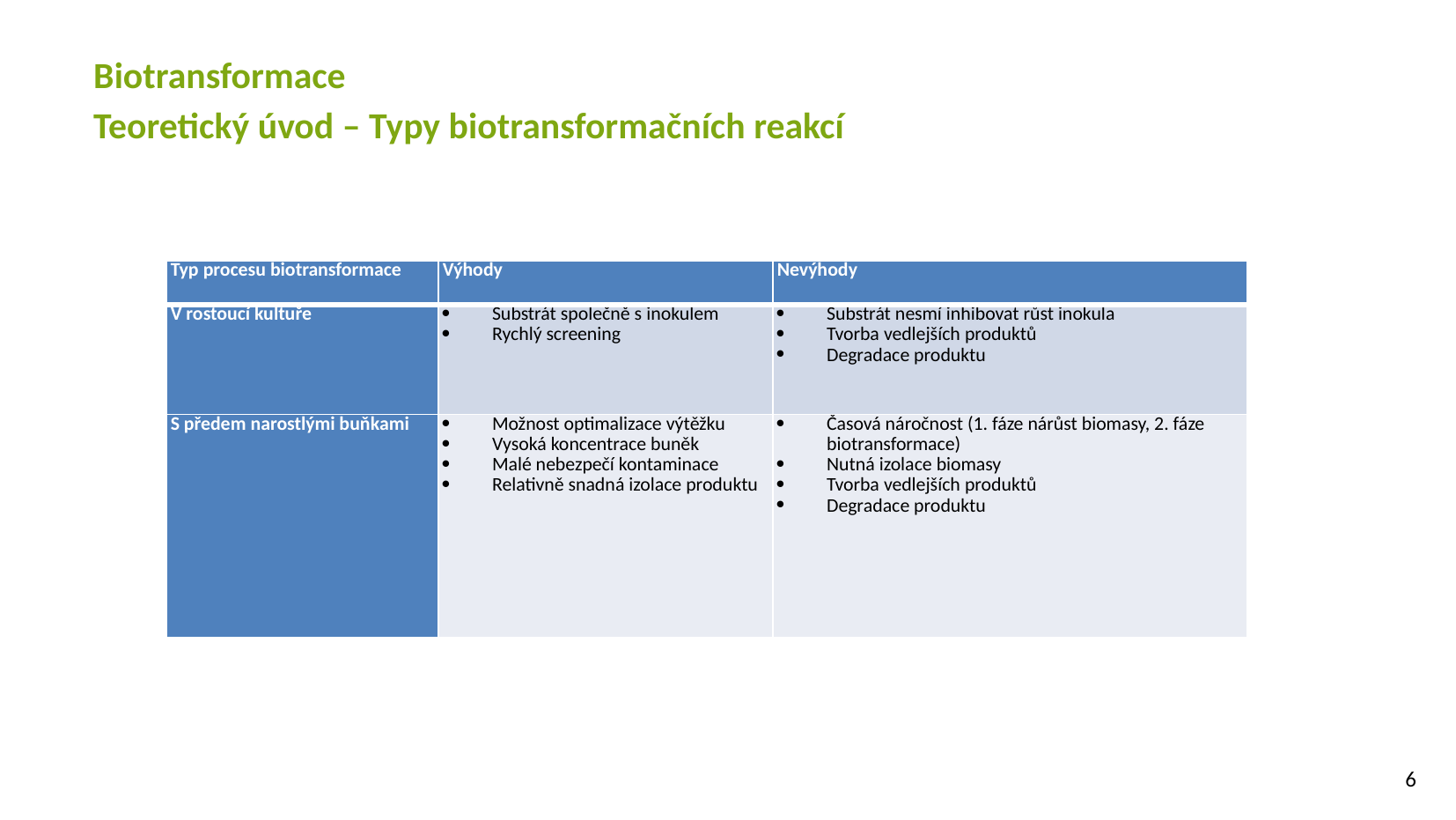

Biotransformace
Teoretický úvod – Typy biotransformačních reakcí
| Typ procesu biotransformace | Výhody | Nevýhody |
| --- | --- | --- |
| V rostoucí kultuře | Substrát společně s inokulem Rychlý screening | Substrát nesmí inhibovat růst inokula Tvorba vedlejších produktů Degradace produktu |
| S předem narostlými buňkami | Možnost optimalizace výtěžku Vysoká koncentrace buněk Malé nebezpečí kontaminace Relativně snadná izolace produktu | Časová náročnost (1. fáze nárůst biomasy, 2. fáze biotransformace) Nutná izolace biomasy Tvorba vedlejších produktů Degradace produktu |
6